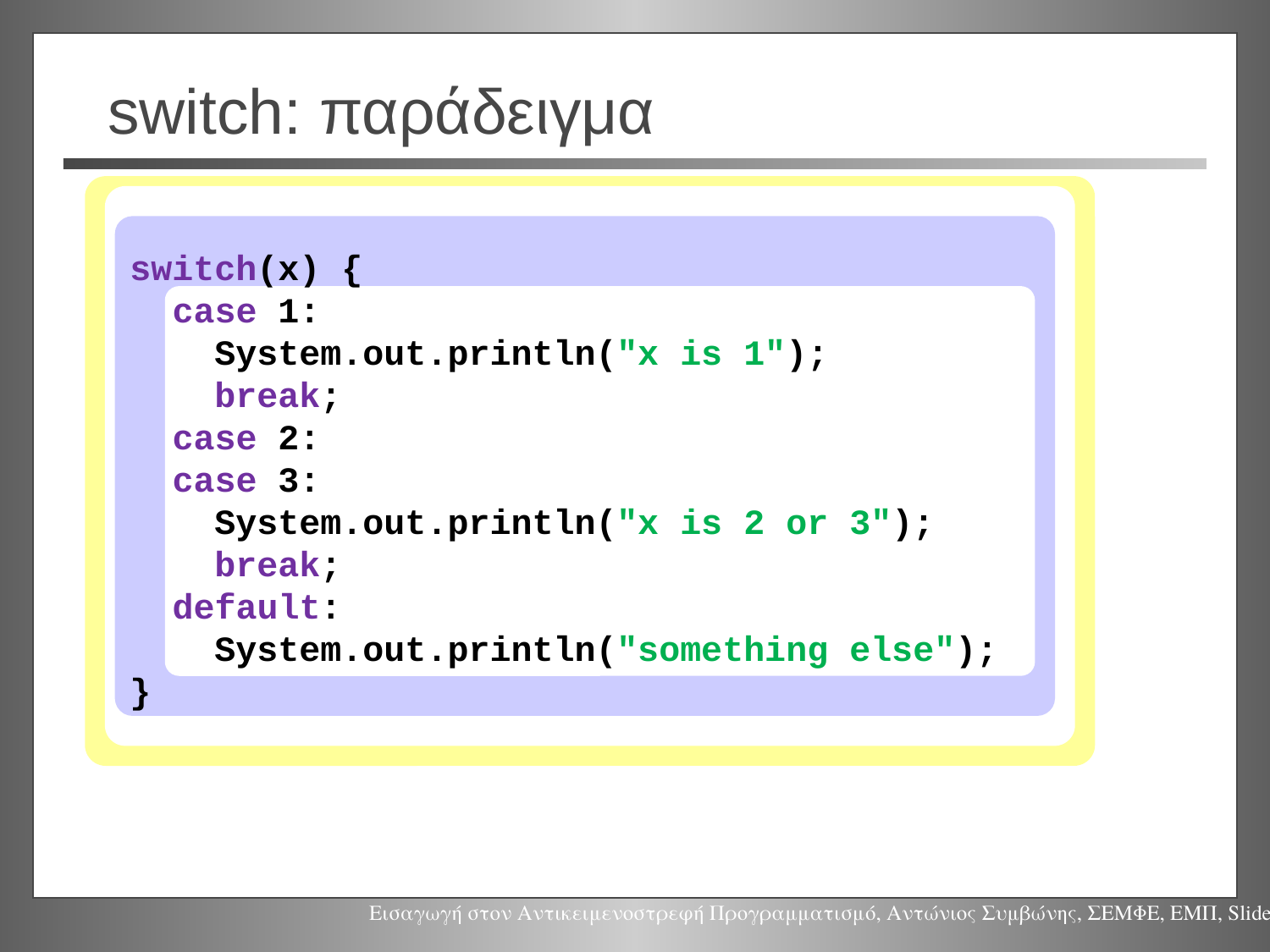

# switch: παράδειγμα

switch(x) {
  case 1:
    System.out.println("x is 1");
    break;
  case 2:
  case 3:
    System.out.println("x is 2 or 3");
    break;
  default:
    System.out.println("something else");
}